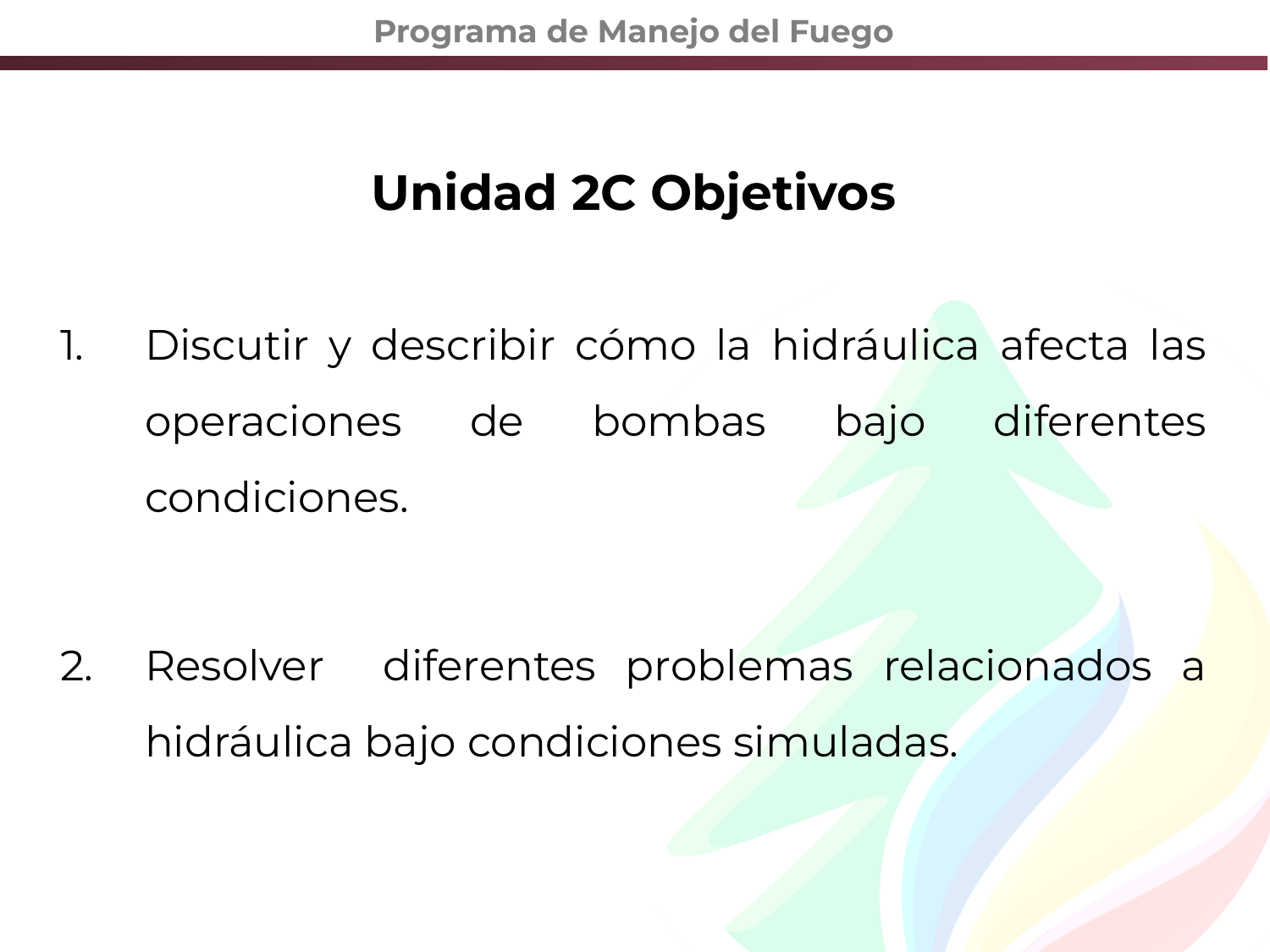

# Unidad 2C Objetivos
Discutir y describir cómo la hidráulica afecta las operaciones de bombas bajo diferentes condiciones.

Resolver  diferentes problemas relacionados a hidráulica bajo condiciones simuladas.